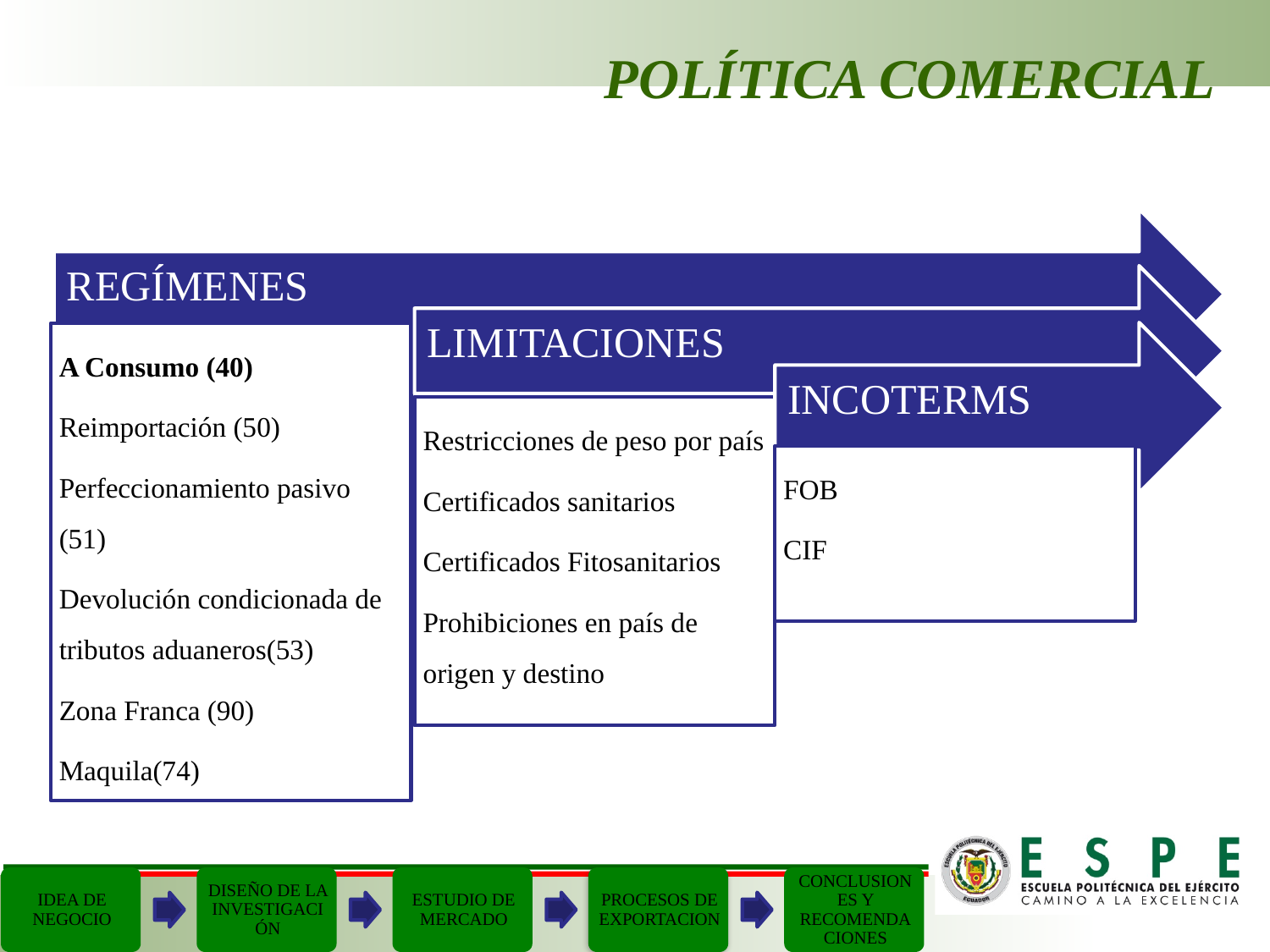

POLÍTICA COMERCIAL
REGÍMENES
A Consumo (40)
Reimportación (50)
Perfeccionamiento pasivo (51)
Devolución condicionada de tributos aduaneros(53)
Zona Franca (90)
Maquila(74)
LIMITACIONES
Restricciones de peso por país
Certificados sanitarios
Certificados Fitosanitarios
Prohibiciones en país de origen y destino
INCOTERMS
FOB
CIF
IDEA DE NEGOCIO

DISEÑO DE LA INVESTIGACIÓN

ESTUDIO DE MERCADO

PROCESOS DE EXPORTACION

CONCLUSIONES Y RECOMENDACIONES